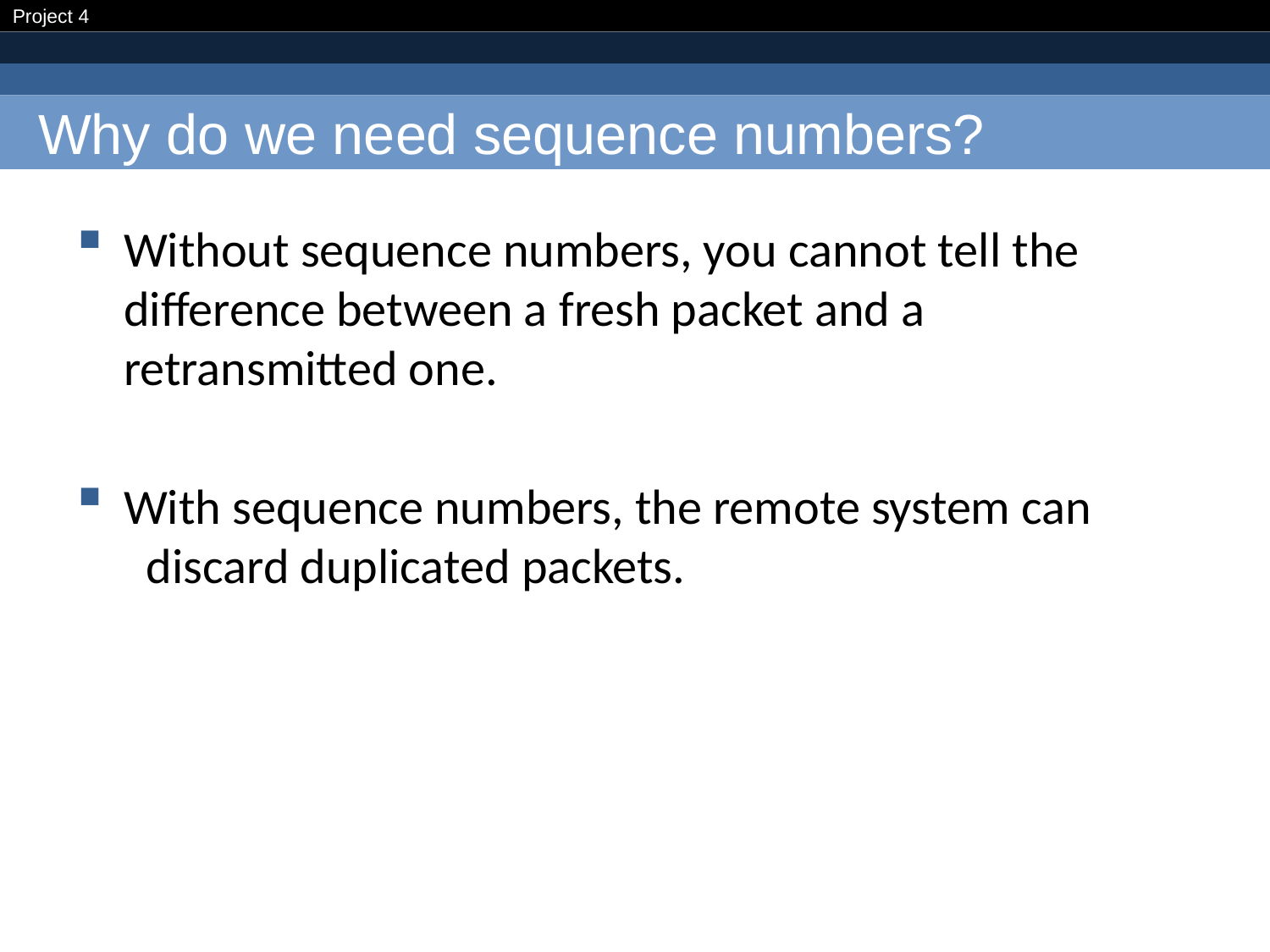

# Why do we need sequence numbers?
Without sequence numbers, you cannot tell the difference between a fresh packet and a retransmitted one.

With sequence numbers, the remote system can
  discard duplicated packets.